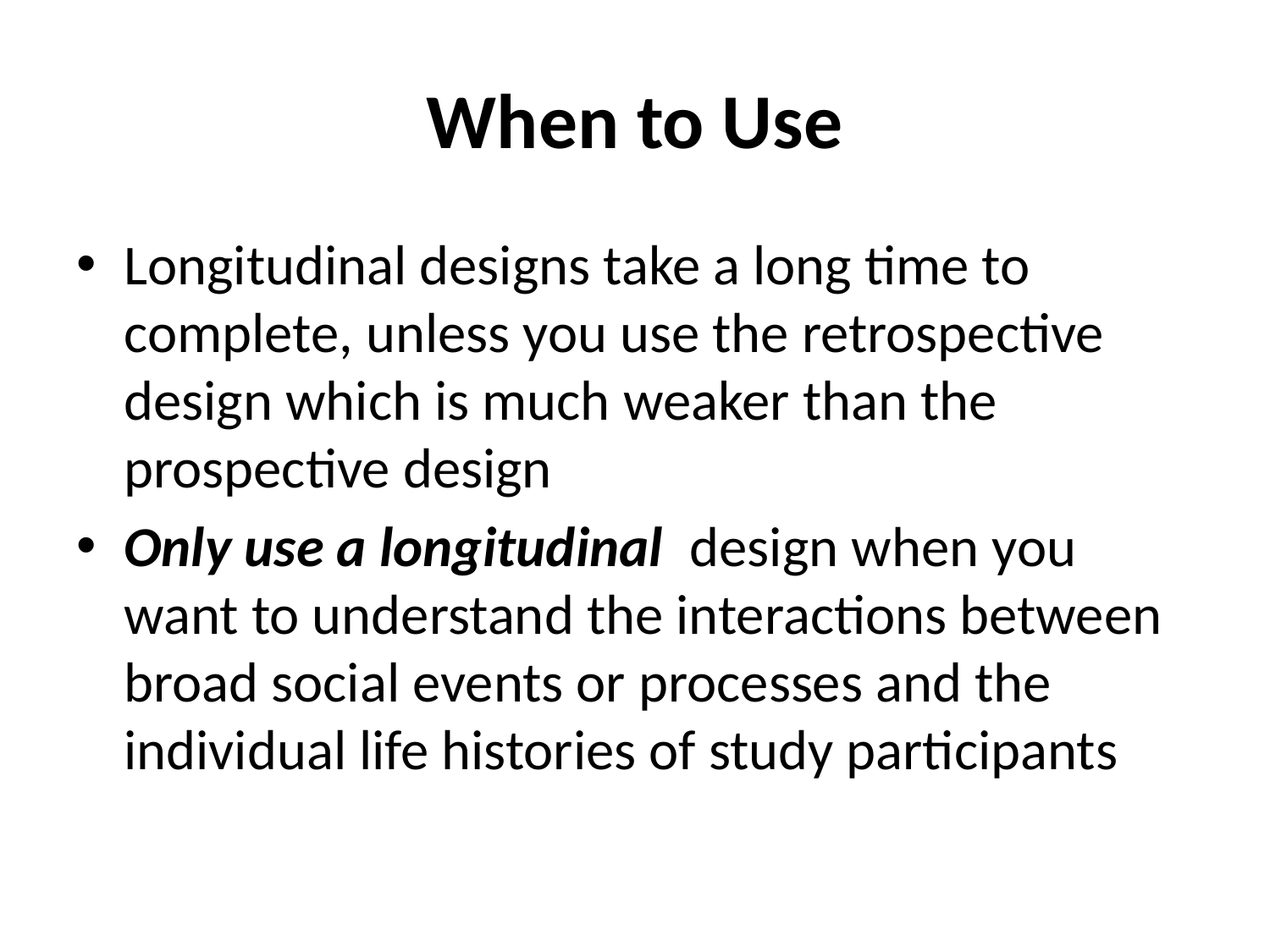

# When to Use
Longitudinal designs take a long time to complete, unless you use the retrospective design which is much weaker than the prospective design
Only use a longitudinal  design when you want to understand the interactions between broad social events or processes and the individual life histories of study participants